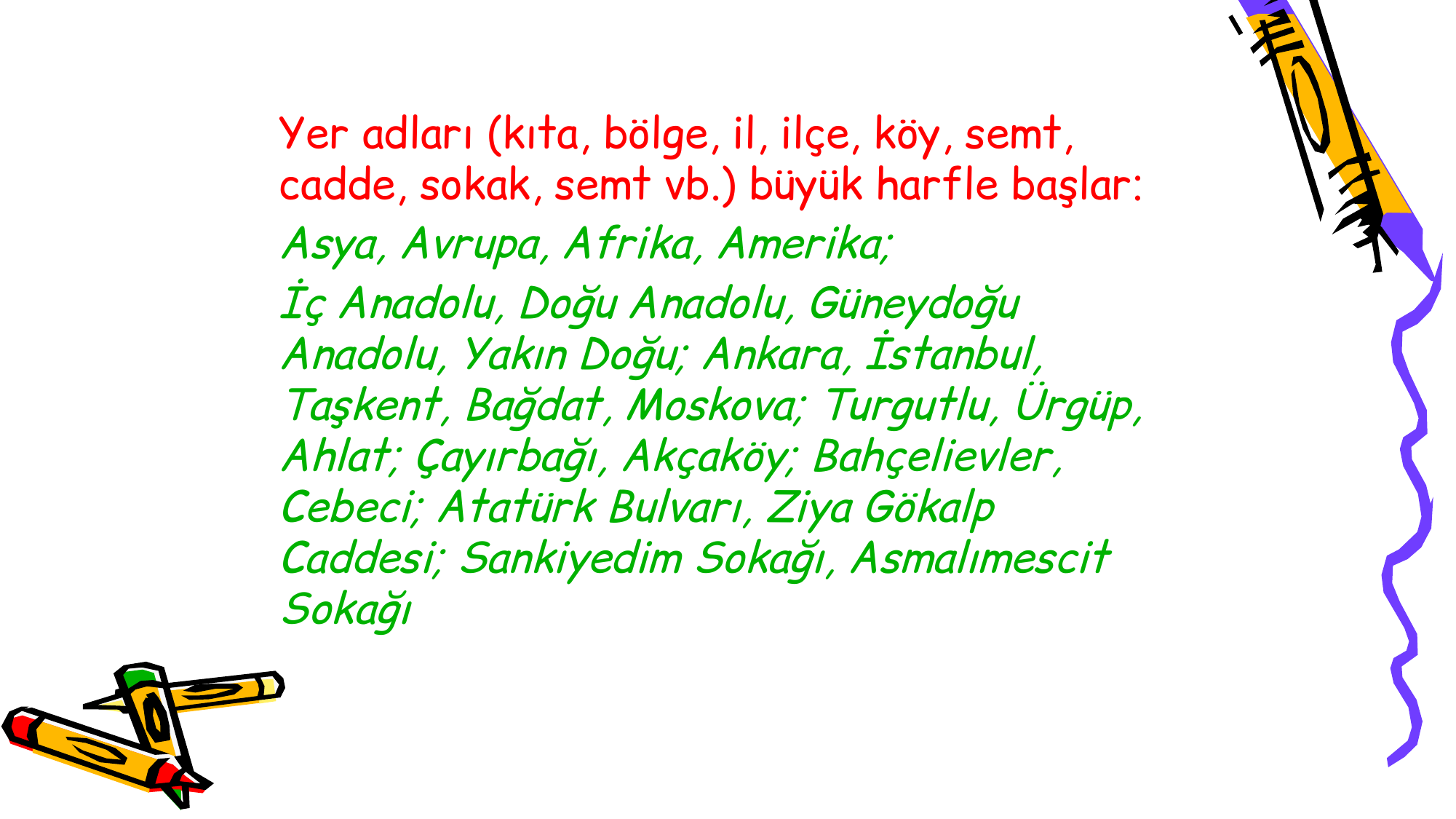

Yer adları (kıta, bölge, il, ilçe, köy, semt, cadde, sokak, semt vb.) büyük harfle başlar:
	Asya, Avrupa, Afrika, Amerika;
	İç Anadolu, Doğu Anadolu, Güneydoğu Anadolu, Yakın Doğu; Ankara, İstanbul, Taşkent, Bağdat, Moskova; Turgutlu, Ürgüp, Ahlat; Çayırbağı, Akçaköy; Bahçelievler, Cebeci; Atatürk Bulvarı, Ziya Gökalp Caddesi; Sankiyedim Sokağı, Asmalımescit Sokağı